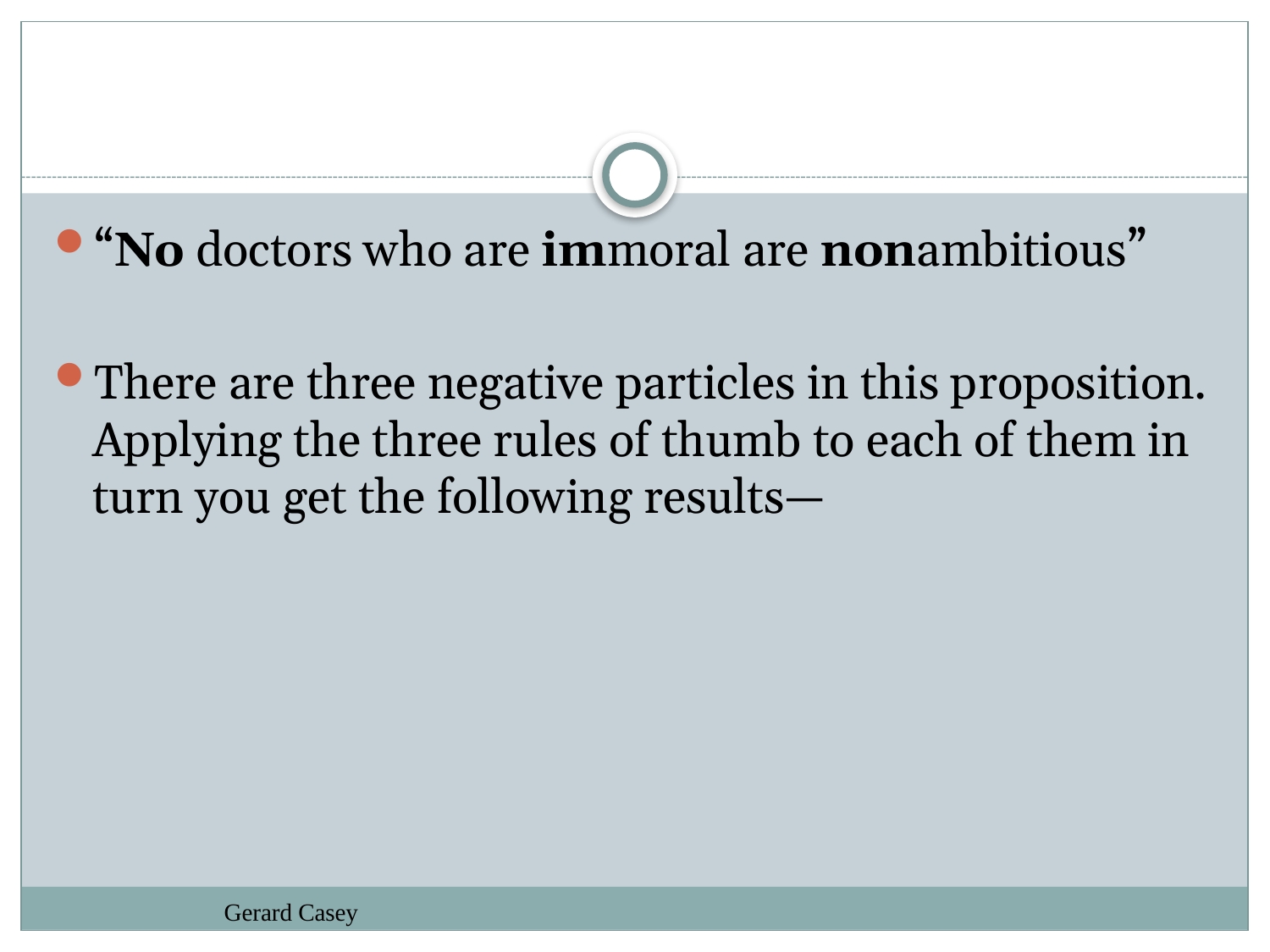

#
“No doctors who are immoral are nonambitious”

There are three negative particles in this proposition. Applying the three rules of thumb to each of them in turn you get the following results—

Gerard Casey